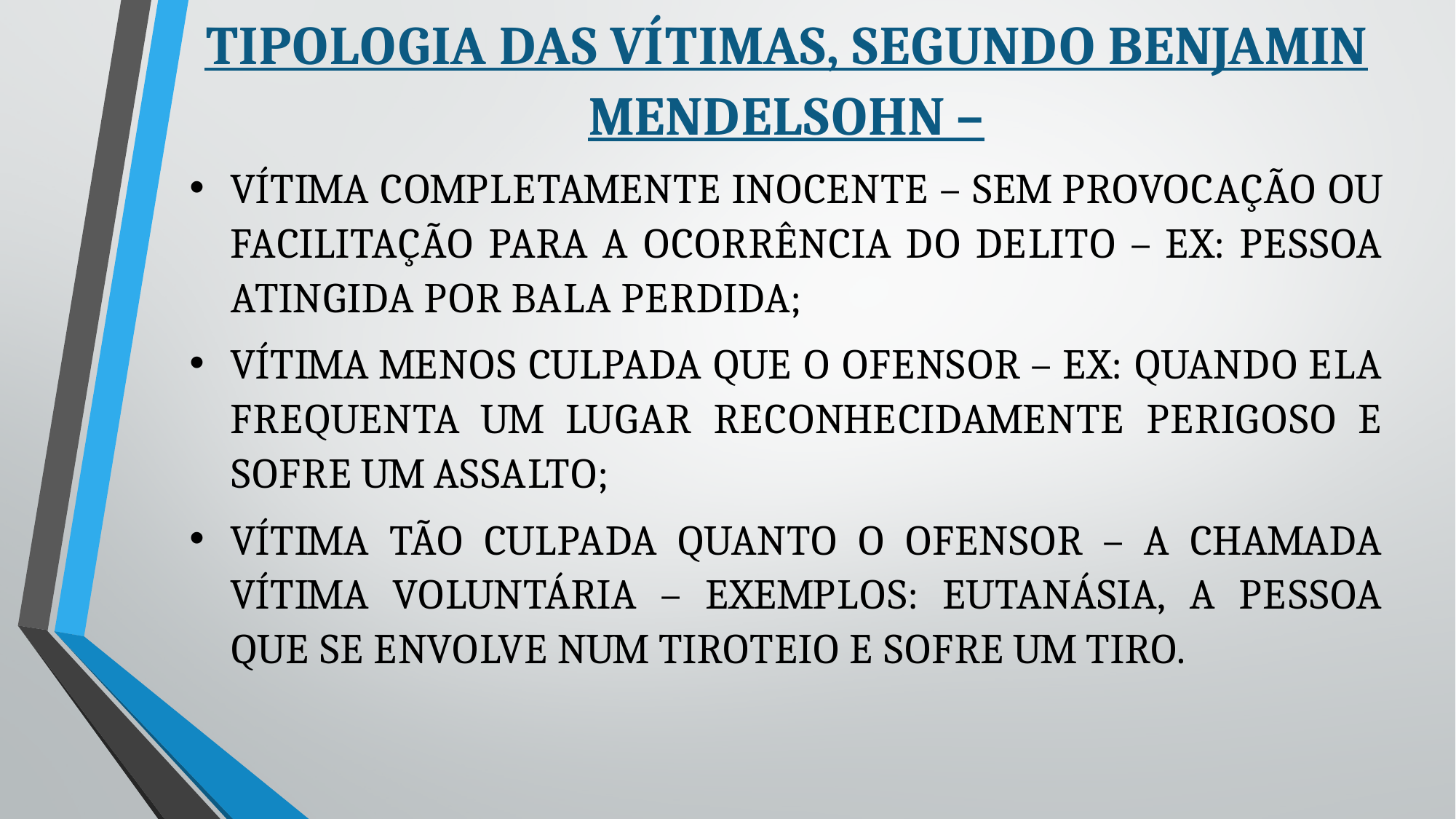

TIPOLOGIA DAS VÍTIMAS, SEGUNDO BENJAMIN MENDELSOHN –
VÍTIMA COMPLETAMENTE INOCENTE – SEM PROVOCAÇÃO OU FACILITAÇÃO PARA A OCORRÊNCIA DO DELITO – EX: PESSOA ATINGIDA POR BALA PERDIDA;
VÍTIMA MENOS CULPADA QUE O OFENSOR – EX: QUANDO ELA FREQUENTA UM LUGAR RECONHECIDAMENTE PERIGOSO E SOFRE UM ASSALTO;
VÍTIMA TÃO CULPADA QUANTO O OFENSOR – A CHAMADA VÍTIMA VOLUNTÁRIA – EXEMPLOS: EUTANÁSIA, A PESSOA QUE SE ENVOLVE NUM TIROTEIO E SOFRE UM TIRO.